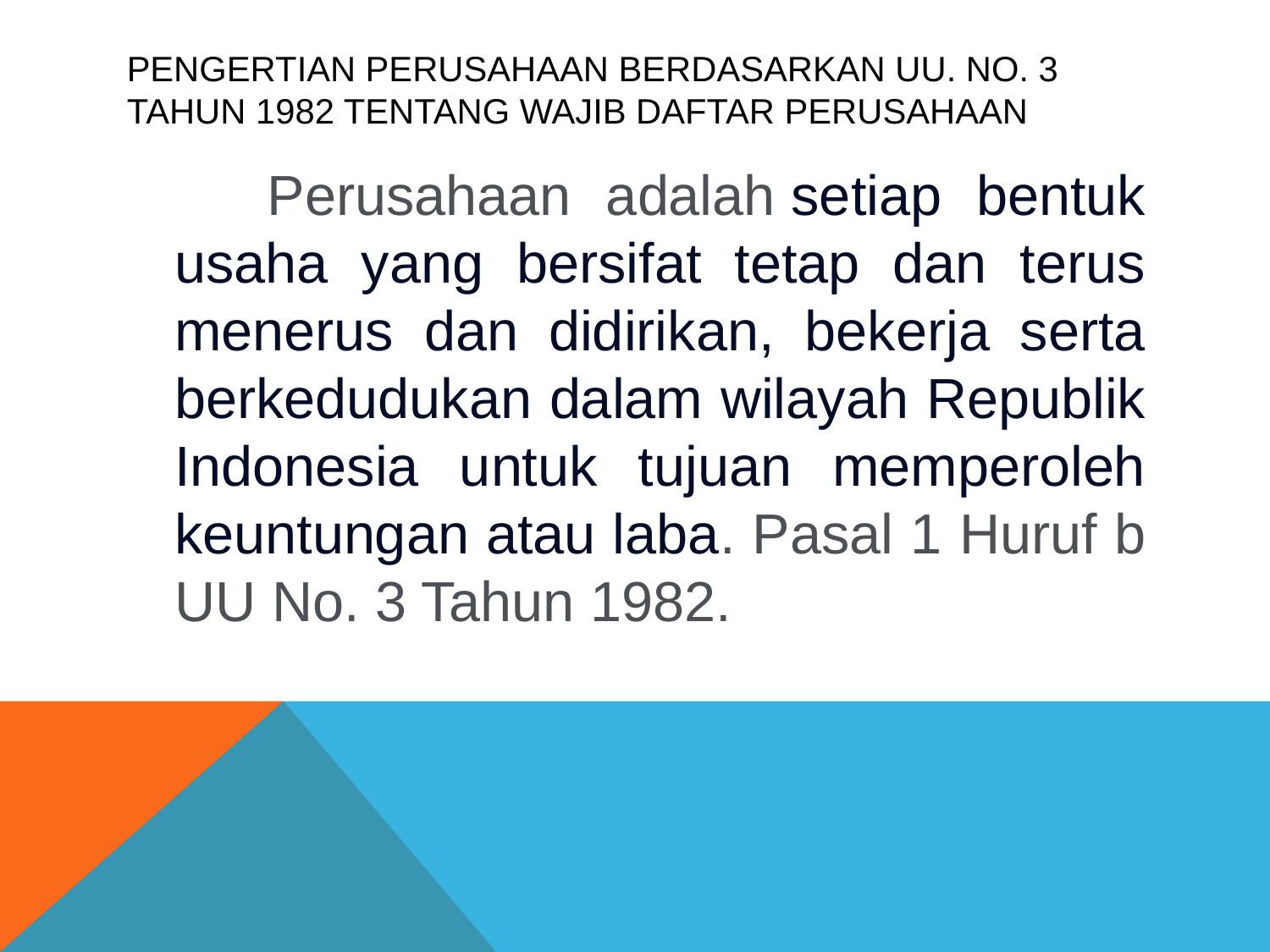

# pengertian perusahaan berdasarkan uu. No. 3 tahun 1982 Tentang wajib daftar perusahaan
    Perusahaan adalah setiap bentuk usaha yang bersifat tetap dan terus menerus dan didirikan, bekerja serta berkedudukan dalam wilayah Republik Indonesia untuk tujuan memperoleh keuntungan atau laba. Pasal 1 Huruf b UU No. 3 Tahun 1982.